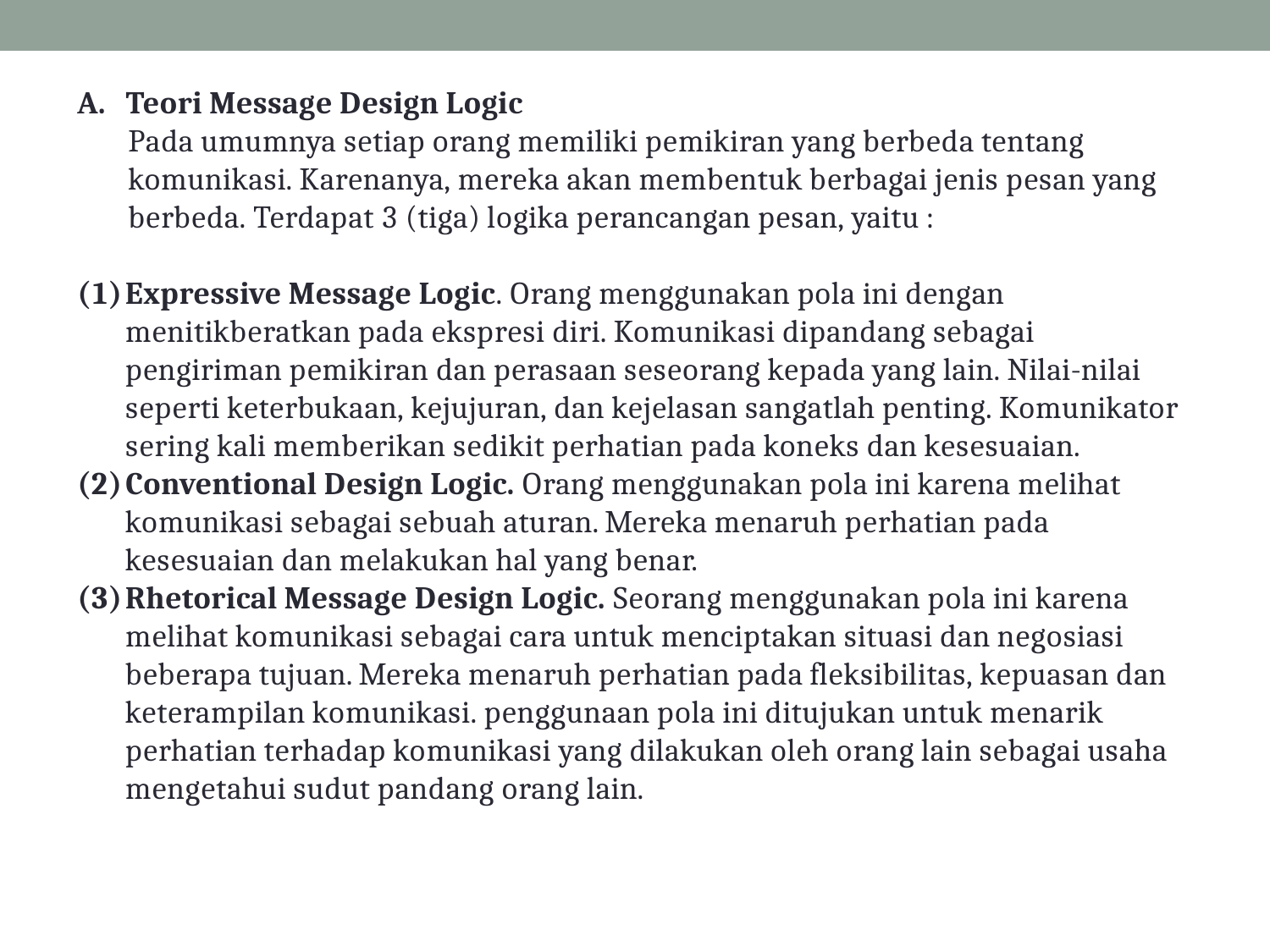

Teori Message Design Logic
Pada umumnya setiap orang memiliki pemikiran yang berbeda tentang komunikasi. Karenanya, mereka akan membentuk berbagai jenis pesan yang berbeda. Terdapat 3 (tiga) logika perancangan pesan, yaitu :

Expressive Message Logic. Orang menggunakan pola ini dengan menitikberatkan pada ekspresi diri. Komunikasi dipandang sebagai pengiriman pemikiran dan perasaan seseorang kepada yang lain. Nilai-nilai seperti keterbukaan, kejujuran, dan kejelasan sangatlah penting. Komunikator sering kali memberikan sedikit perhatian pada koneks dan kesesuaian.
Conventional Design Logic. Orang menggunakan pola ini karena melihat komunikasi sebagai sebuah aturan. Mereka menaruh perhatian pada kesesuaian dan melakukan hal yang benar.
Rhetorical Message Design Logic. Seorang menggunakan pola ini karena melihat komunikasi sebagai cara untuk menciptakan situasi dan negosiasi beberapa tujuan. Mereka menaruh perhatian pada fleksibilitas, kepuasan dan keterampilan komunikasi. penggunaan pola ini ditujukan untuk menarik perhatian terhadap komunikasi yang dilakukan oleh orang lain sebagai usaha mengetahui sudut pandang orang lain.